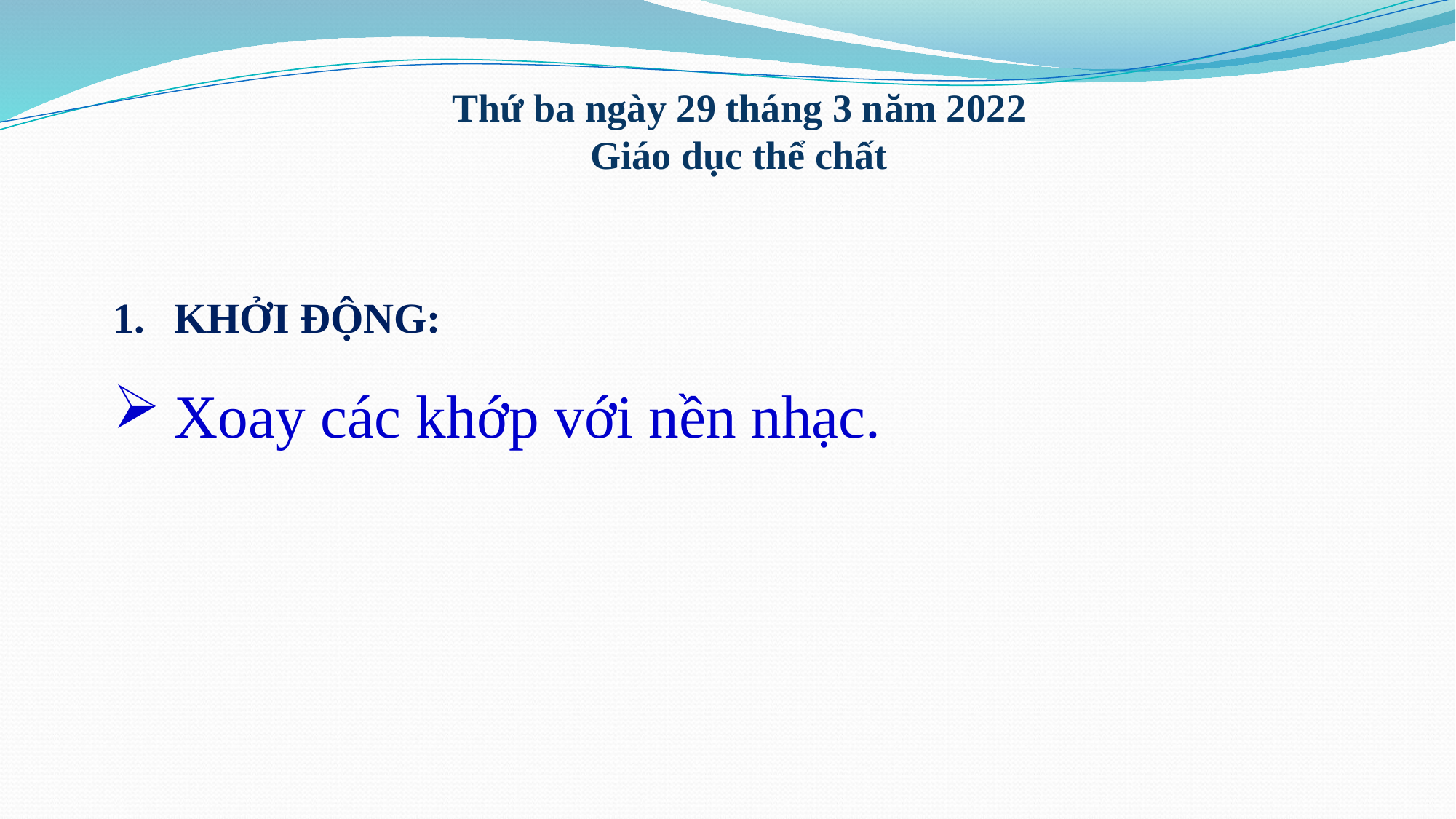

Thứ ba ngày 29 tháng 3 năm 2022
Giáo dục thể chất

KHỞI ĐỘNG:
Xoay các khớp với nền nhạc.